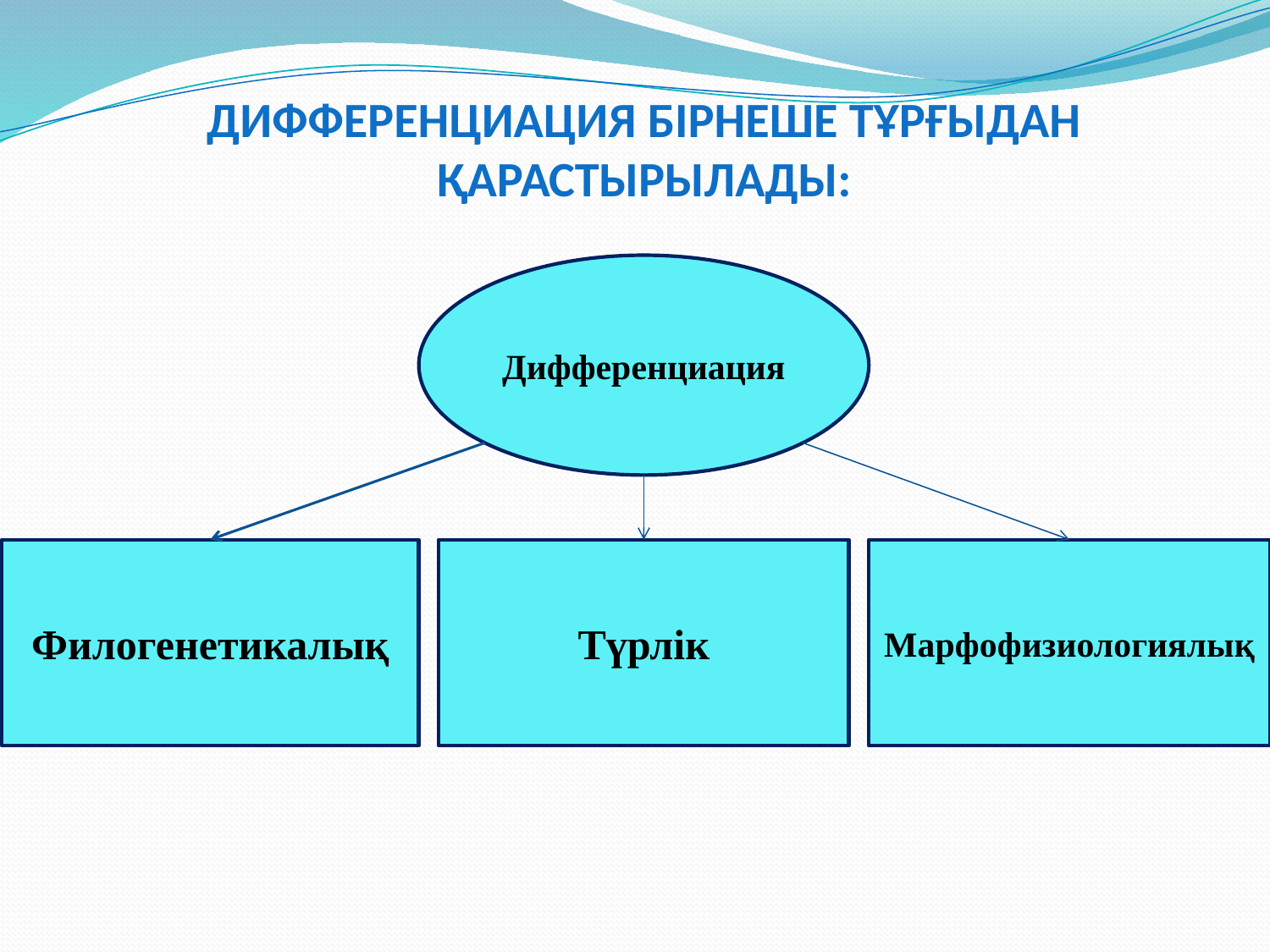

# Дифференциация бірнеше тұрғыдан қарастырылады:
Дифференциация
Филогенетикалық
Түрлік
Марфофизиологиялық